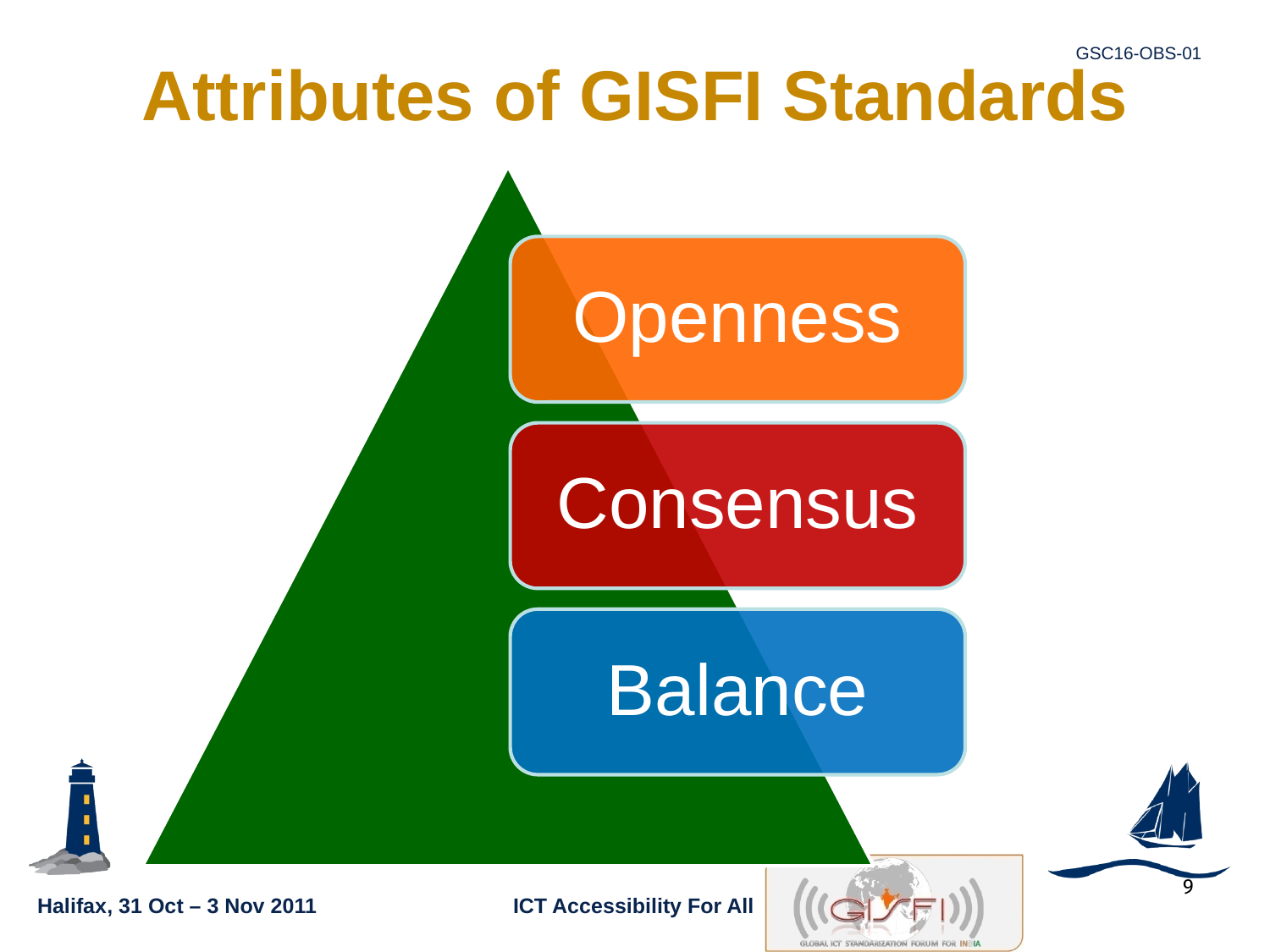

# Attributes of GISFI Standards
Openness
Consensus
Balance
9
29/10/2011